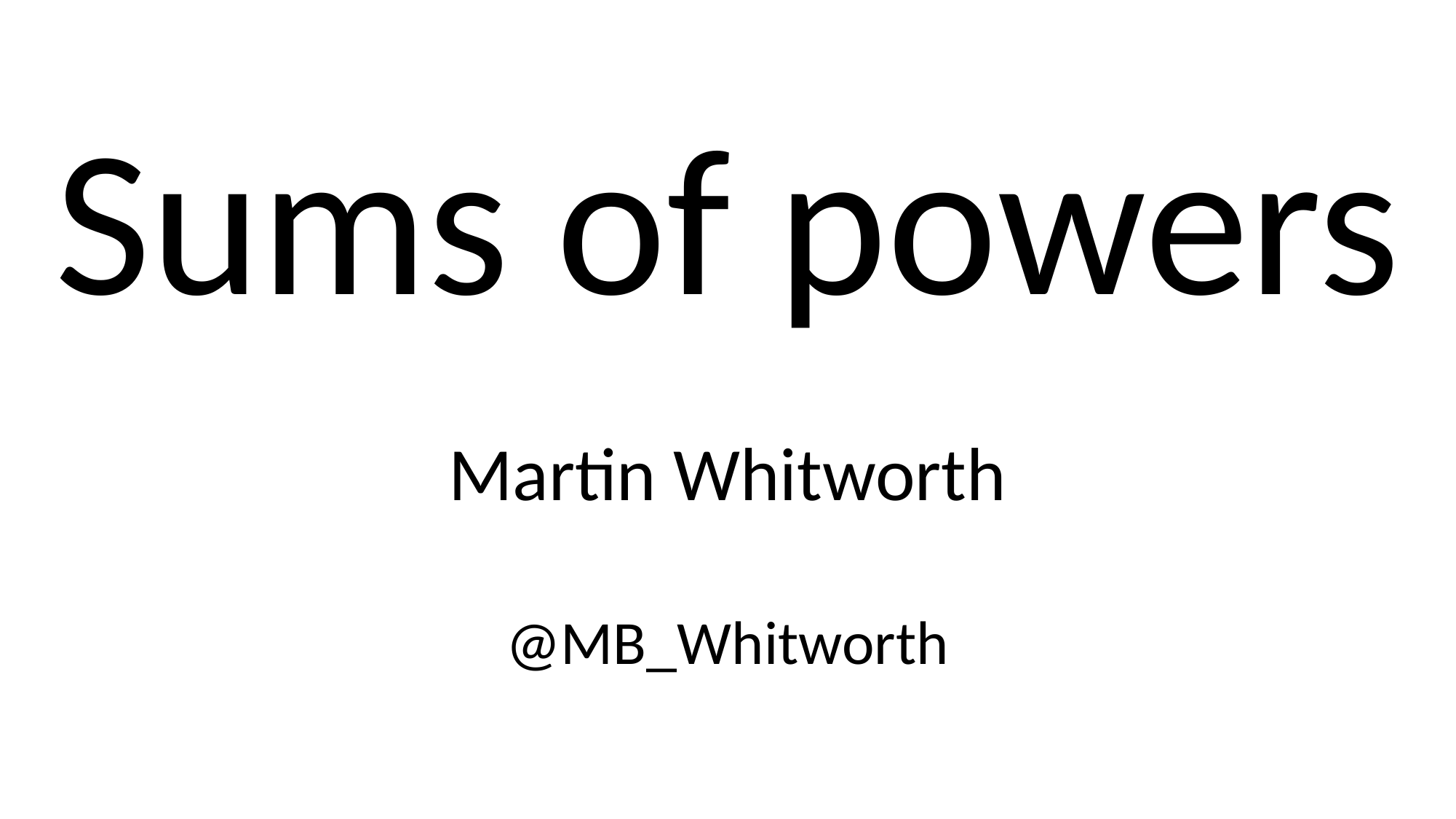

# Sums of powers
Martin Whitworth

@MB_Whitworth